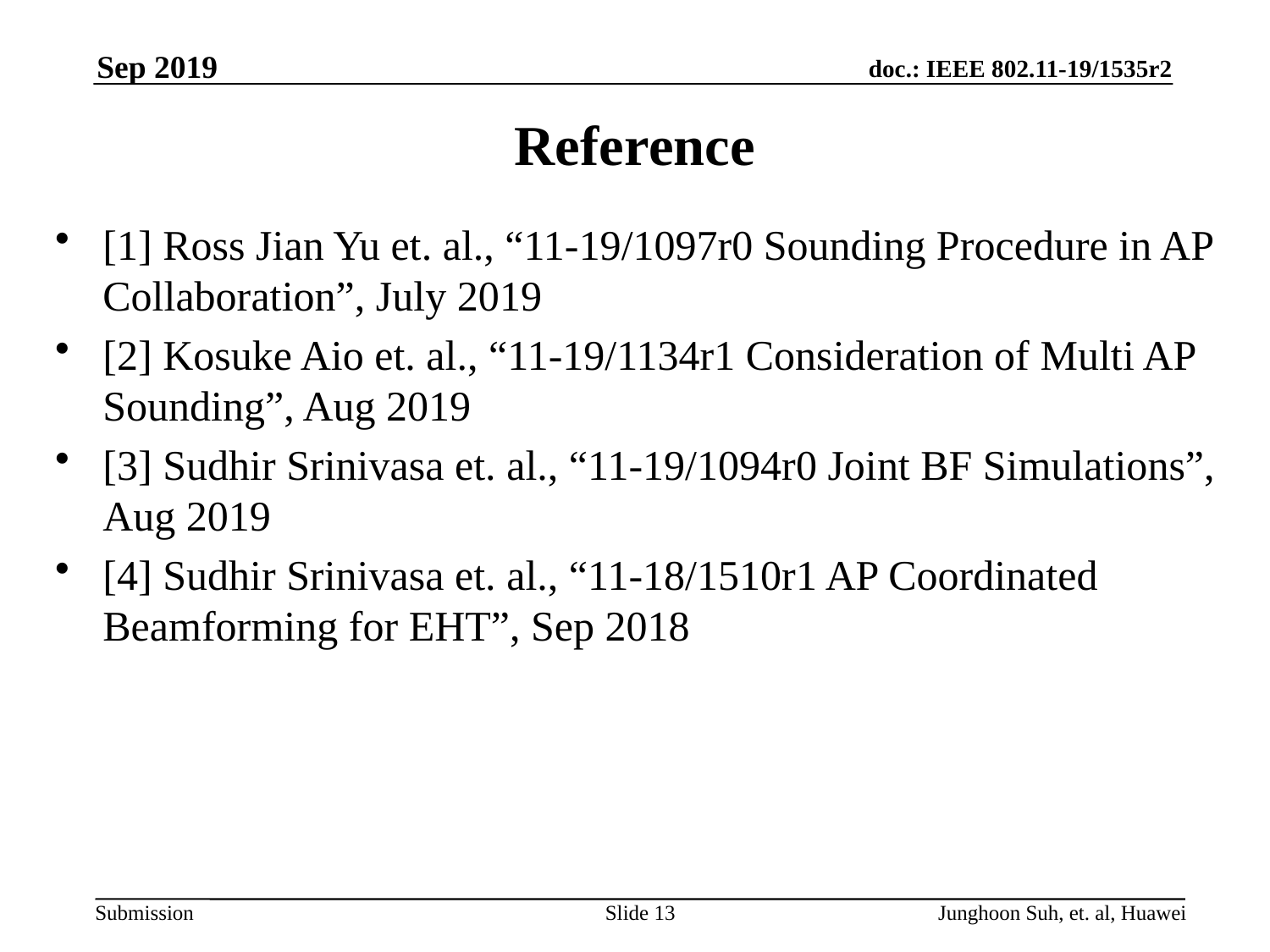

Sep 2019
# Reference
[1] Ross Jian Yu et. al., “11-19/1097r0 Sounding Procedure in AP Collaboration”, July 2019
[2] Kosuke Aio et. al., “11-19/1134r1 Consideration of Multi AP Sounding”, Aug 2019
[3] Sudhir Srinivasa et. al., “11-19/1094r0 Joint BF Simulations”, Aug 2019
[4] Sudhir Srinivasa et. al., “11-18/1510r1 AP Coordinated Beamforming for EHT”, Sep 2018

Slide 13
Junghoon Suh, et. al, Huawei